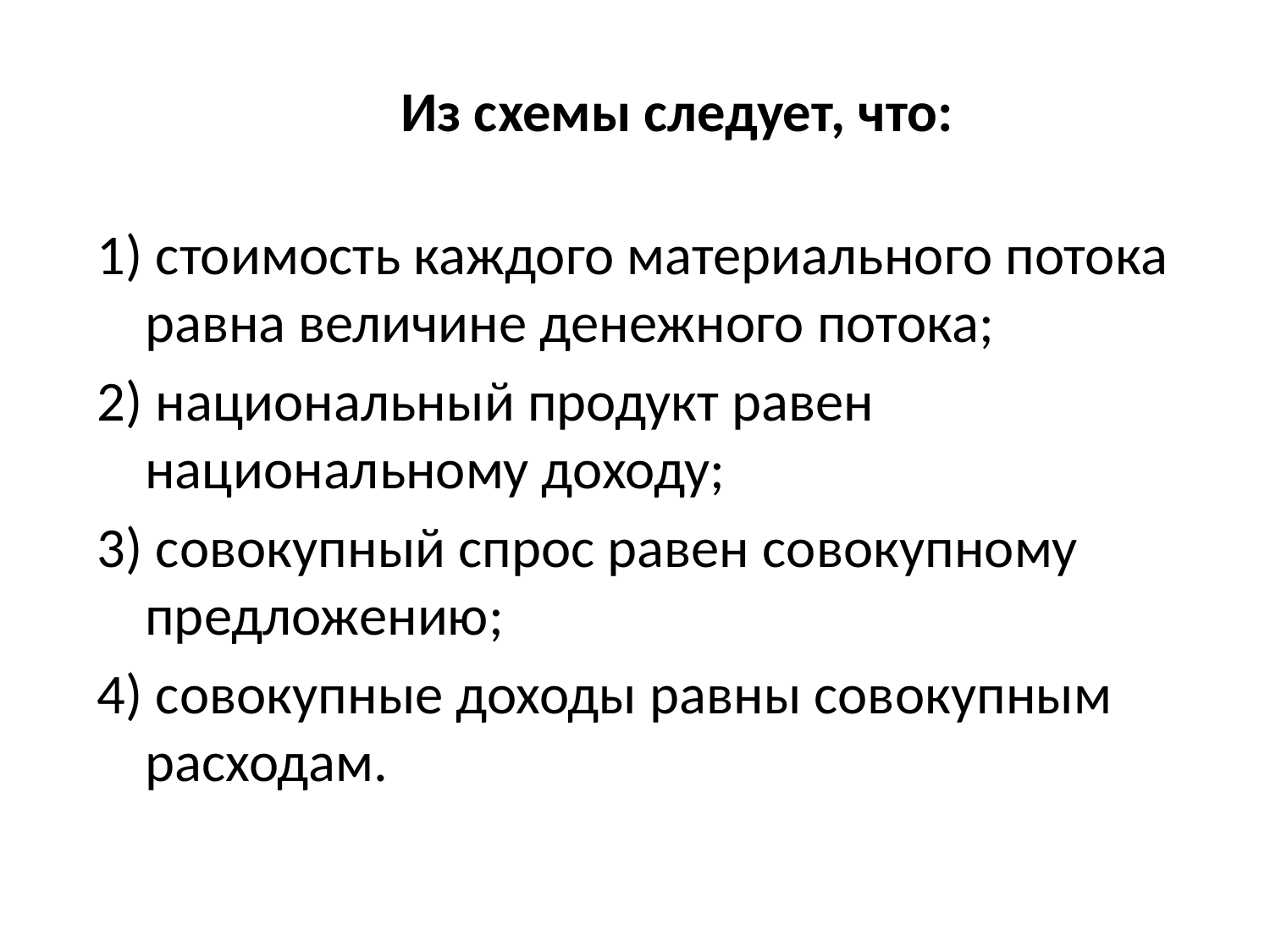

# Из схемы следует, что:
1) стоимость каждого материального потока равна величине денежного потока;
2) национальный продукт равен национальному доходу;
3) совокупный спрос равен совокупному предложению;
4) совокупные доходы равны совокупным расходам.